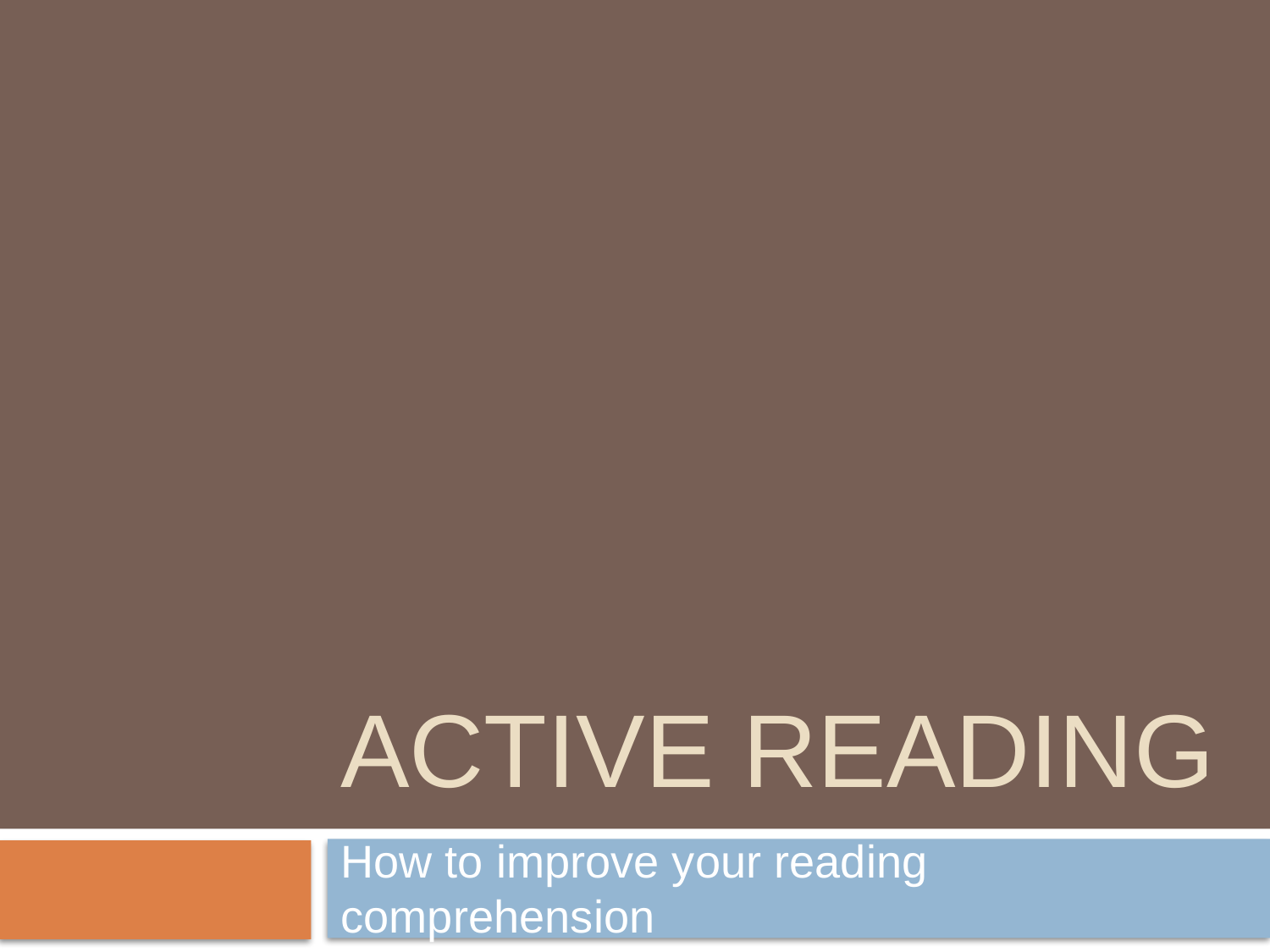

# Active Reading
How to improve your reading comprehension